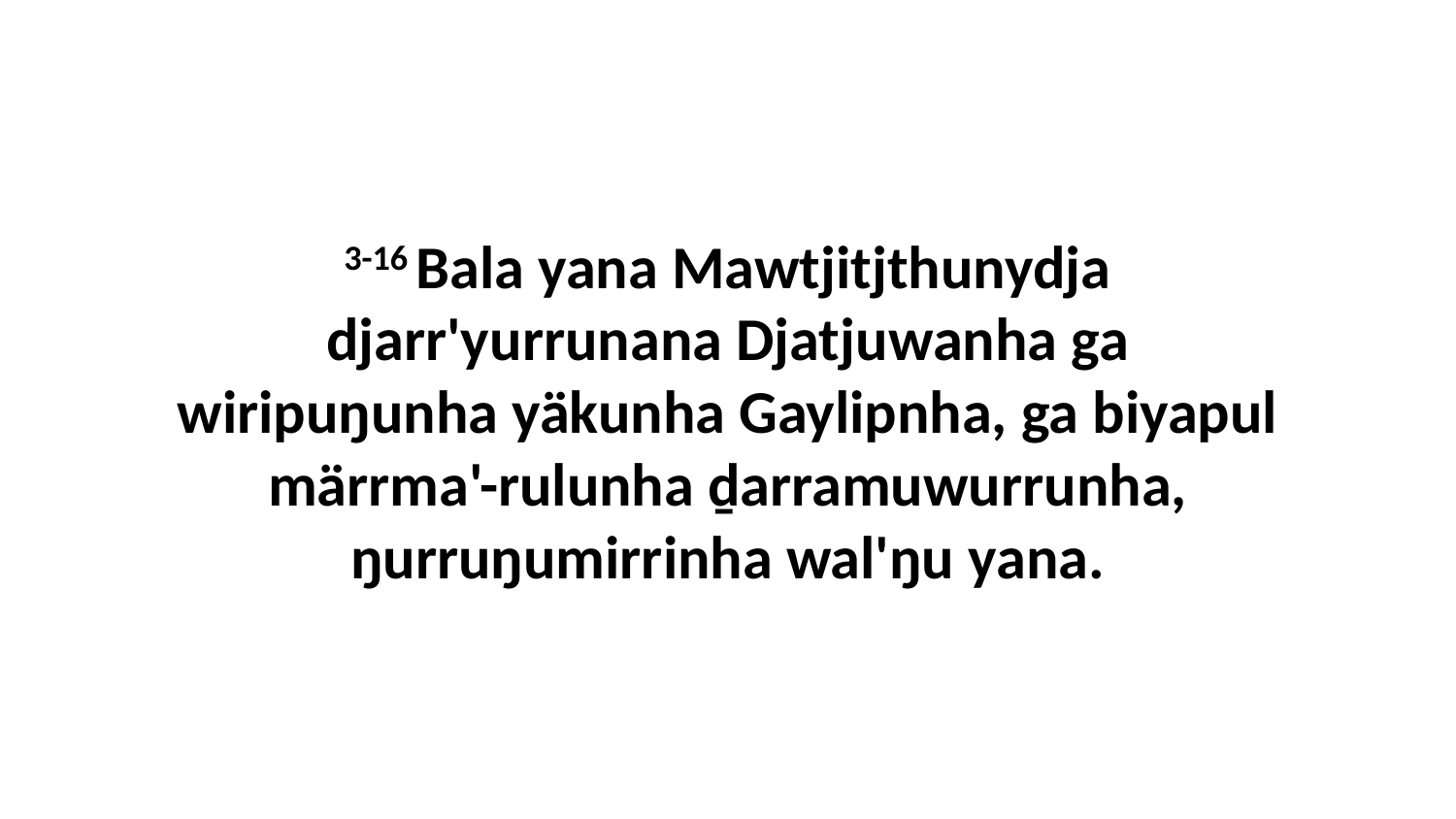

3-16 Bala yana Mawtjitjthunydja djarr'yurrunana Djatjuwanha ga wiripuŋunha yäkunha Gaylipnha, ga biyapul märrma'-rulunha ḏarramuwurrunha, ŋurruŋumirrinha wal'ŋu yana.